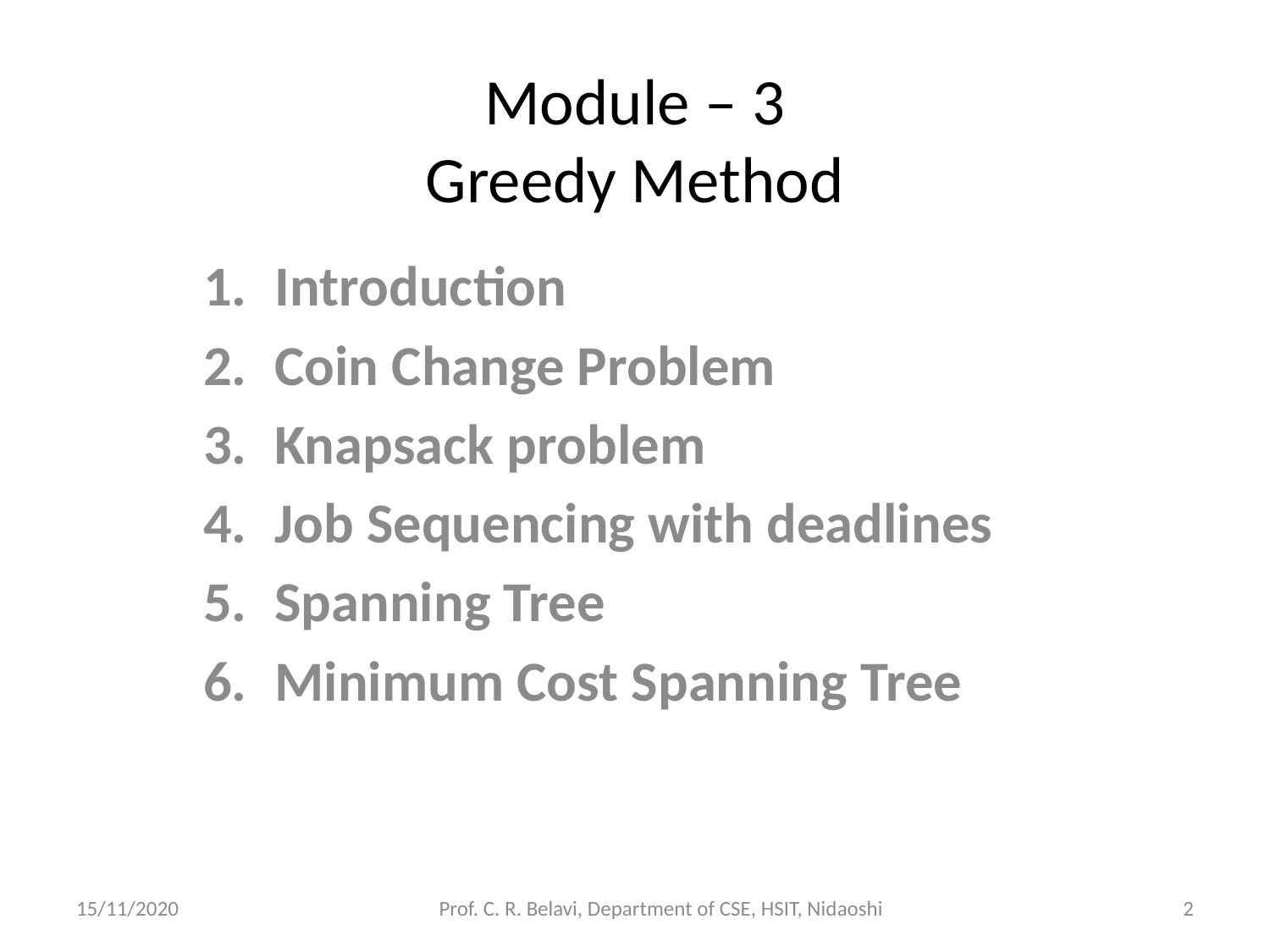

# Module – 3 Greedy Method
Introduction
Coin Change Problem
Knapsack problem
Job Sequencing with deadlines
Spanning Tree
Minimum Cost Spanning Tree

15/11/2020
Prof. C. R. Belavi, Department of CSE, HSIT, Nidaoshi
2